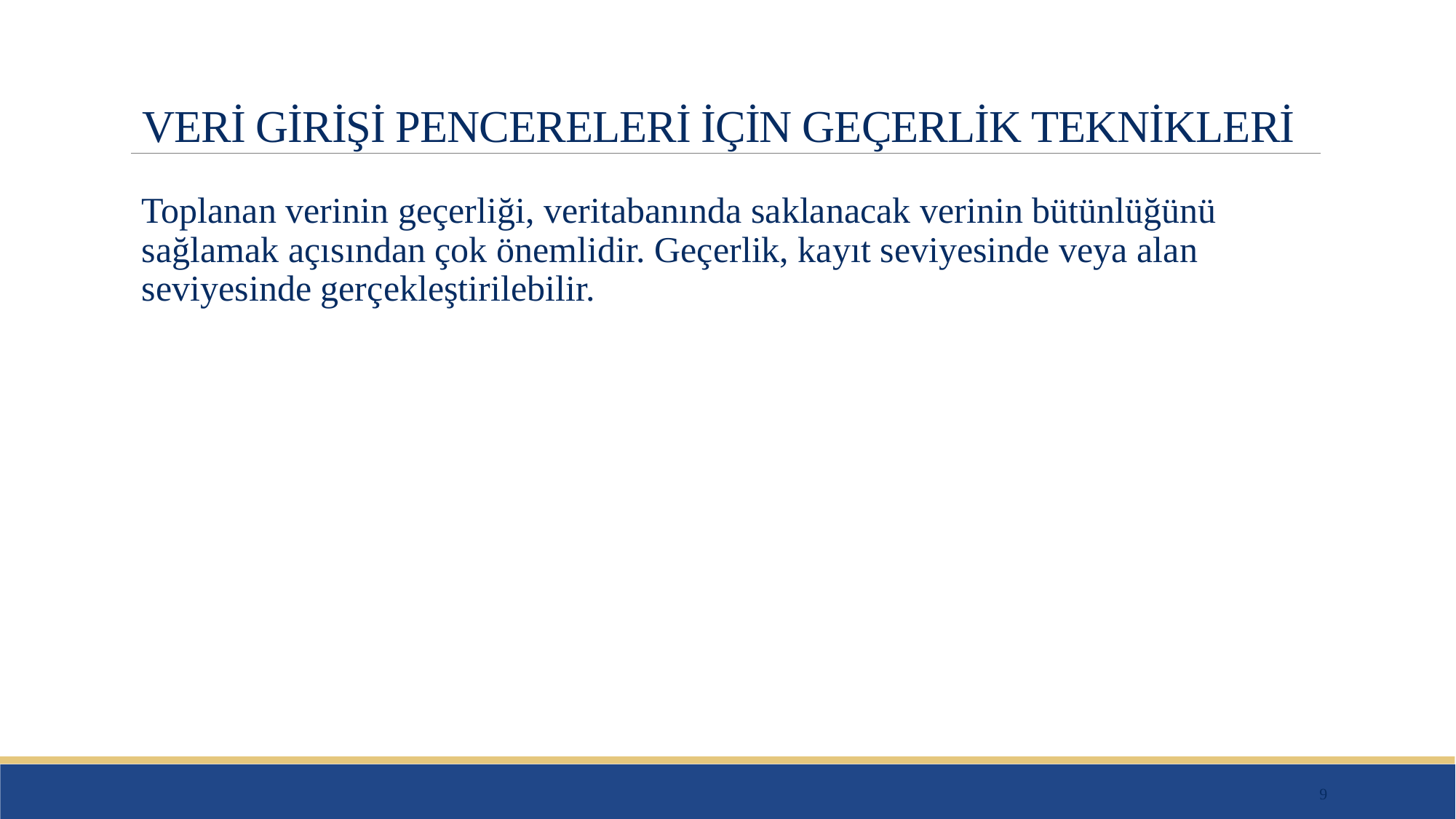

# VERİ GİRİŞİ PENCERELERİ İÇİN GEÇERLİK TEKNİKLERİ
Toplanan verinin geçerliği, veritabanında saklanacak verinin bütünlüğünü sağlamak açısından çok önemlidir. Geçerlik, kayıt seviyesinde veya alan seviyesinde gerçekleştirilebilir.

9